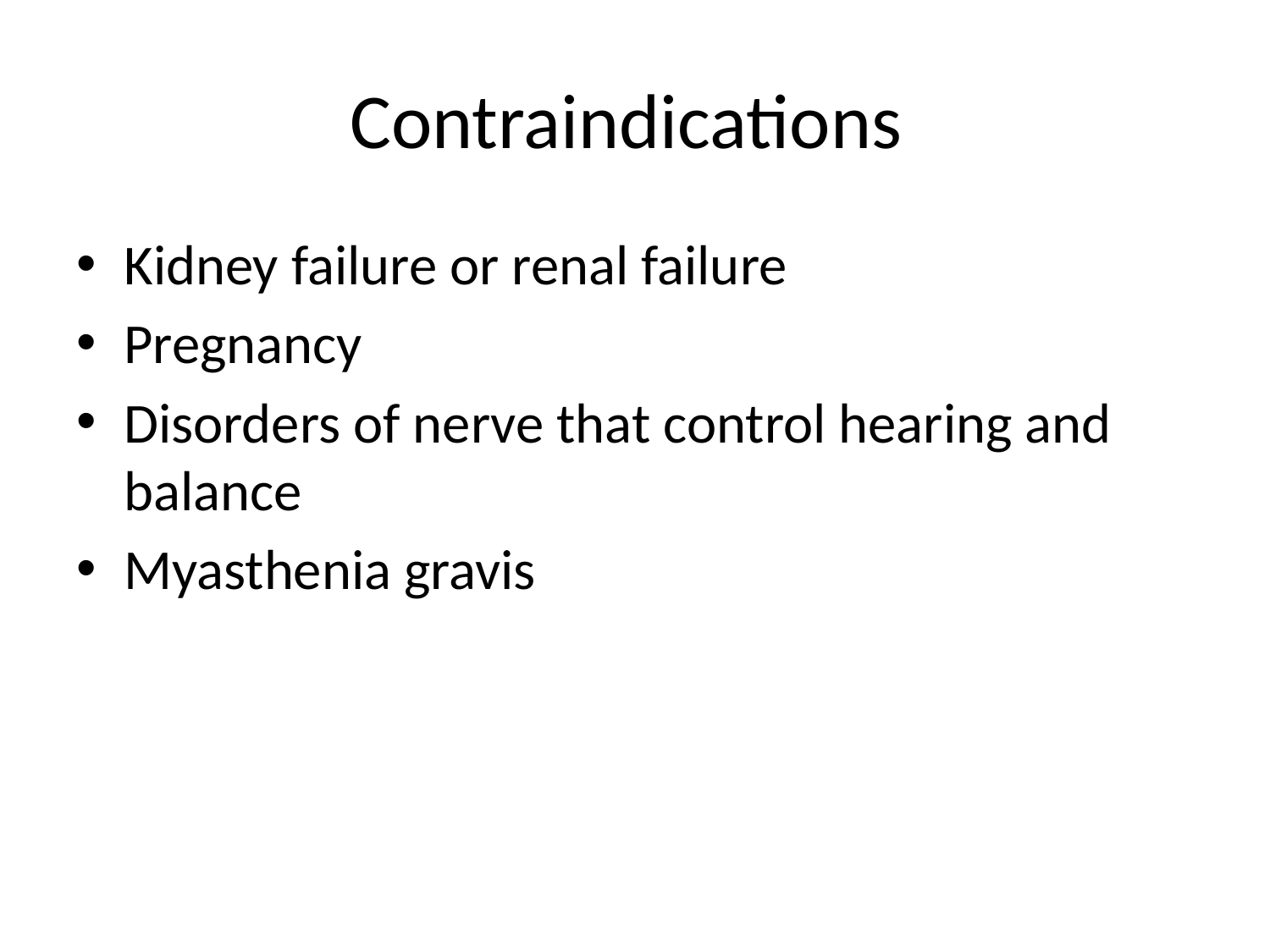

# Contraindications
Kidney failure or renal failure
Pregnancy
Disorders of nerve that control hearing and balance
Myasthenia gravis